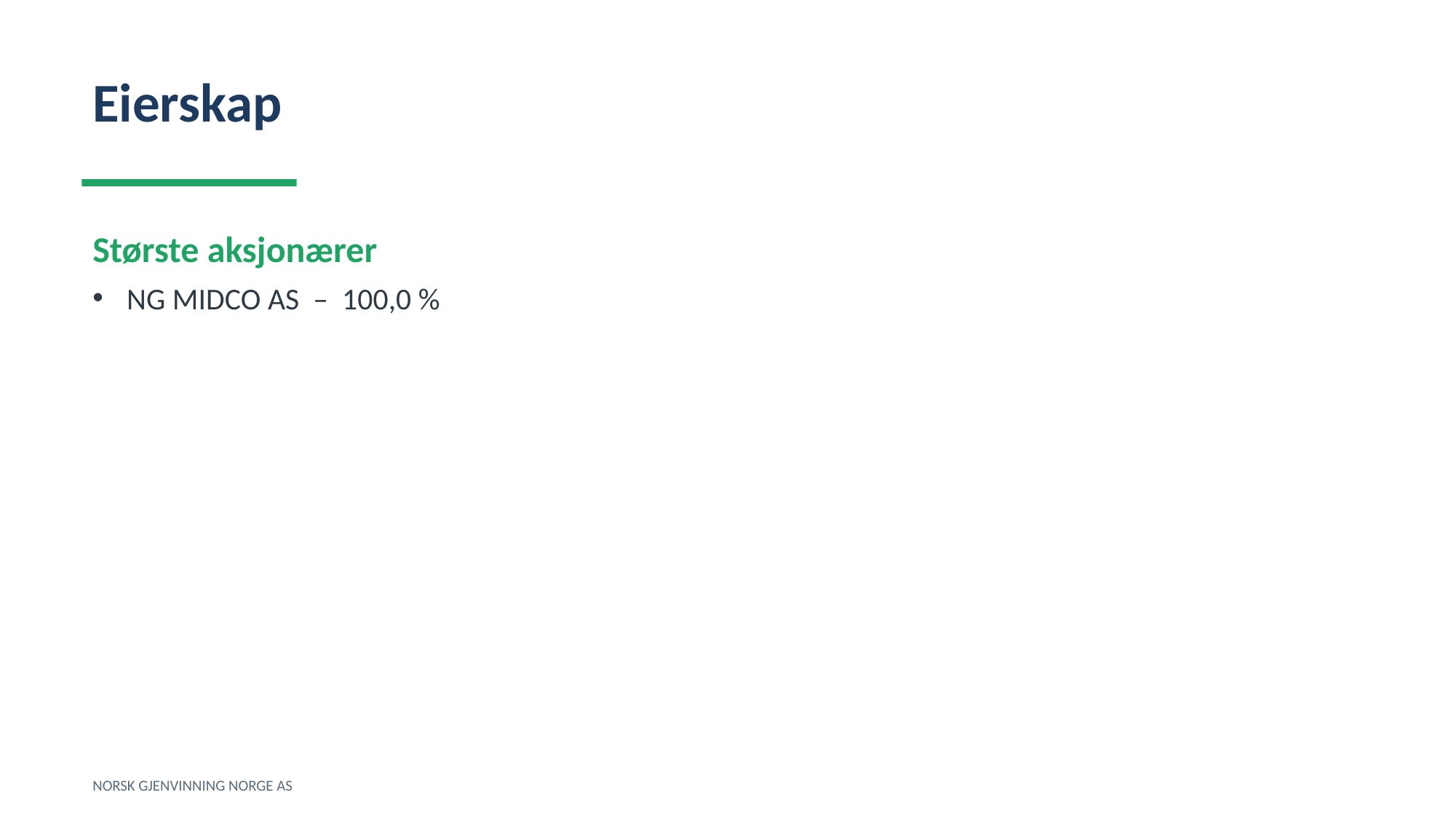

Eierskap

Største aksjonærer
NG MIDCO AS  –  100,0 %
NORSK GJENVINNING NORGE AS